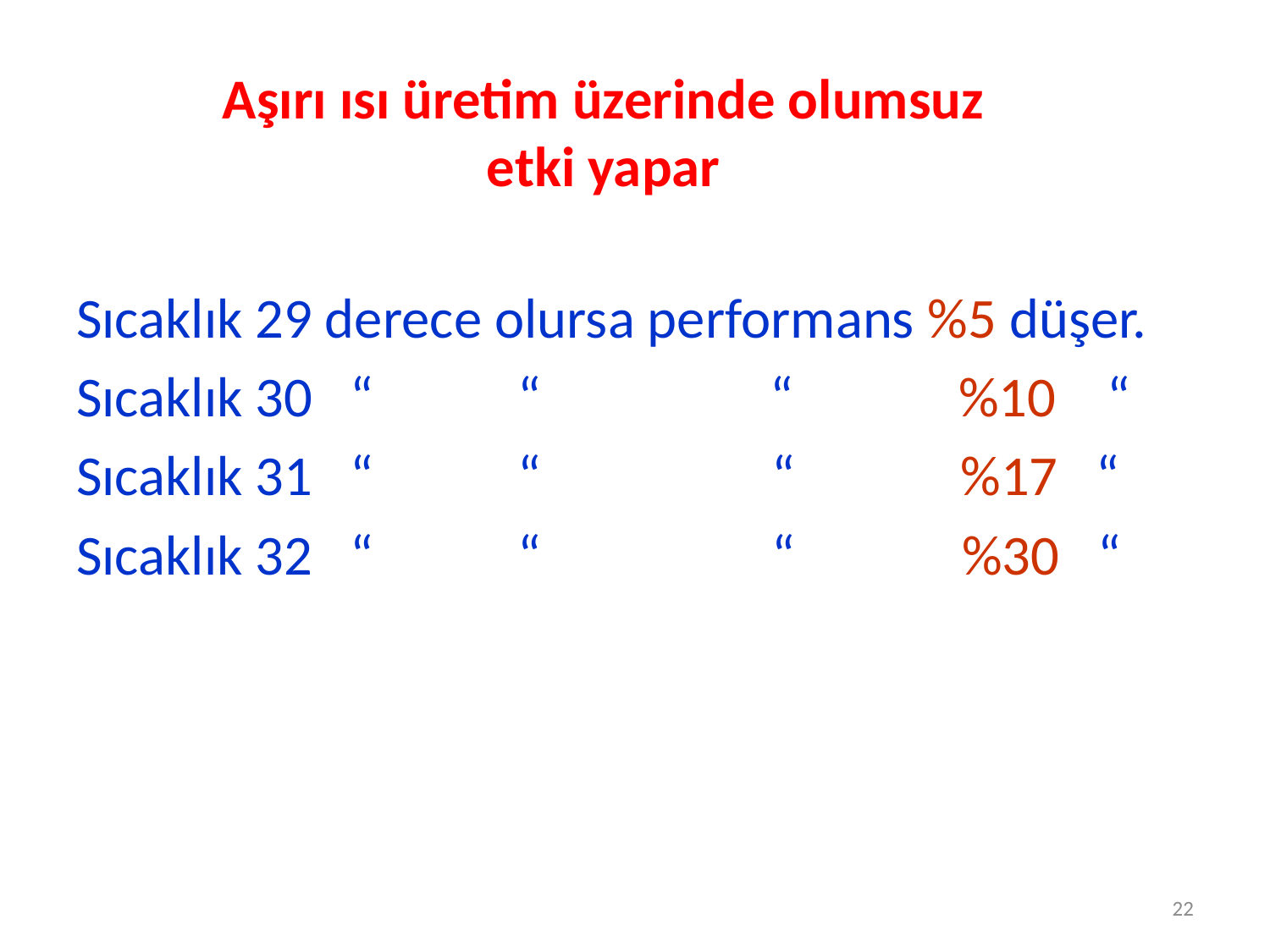

# Aşırı ısı üretim üzerinde olumsuz etki yapar
Sıcaklık 29 derece olursa performans %5 düşer.
Sıcaklık 30   “     	 “                  “             %10    “
Sıcaklık 31   “      	 “       	   	 “             %17   “
Sıcaklık 32   “      	 “      	   	 “       	      %30   “
22